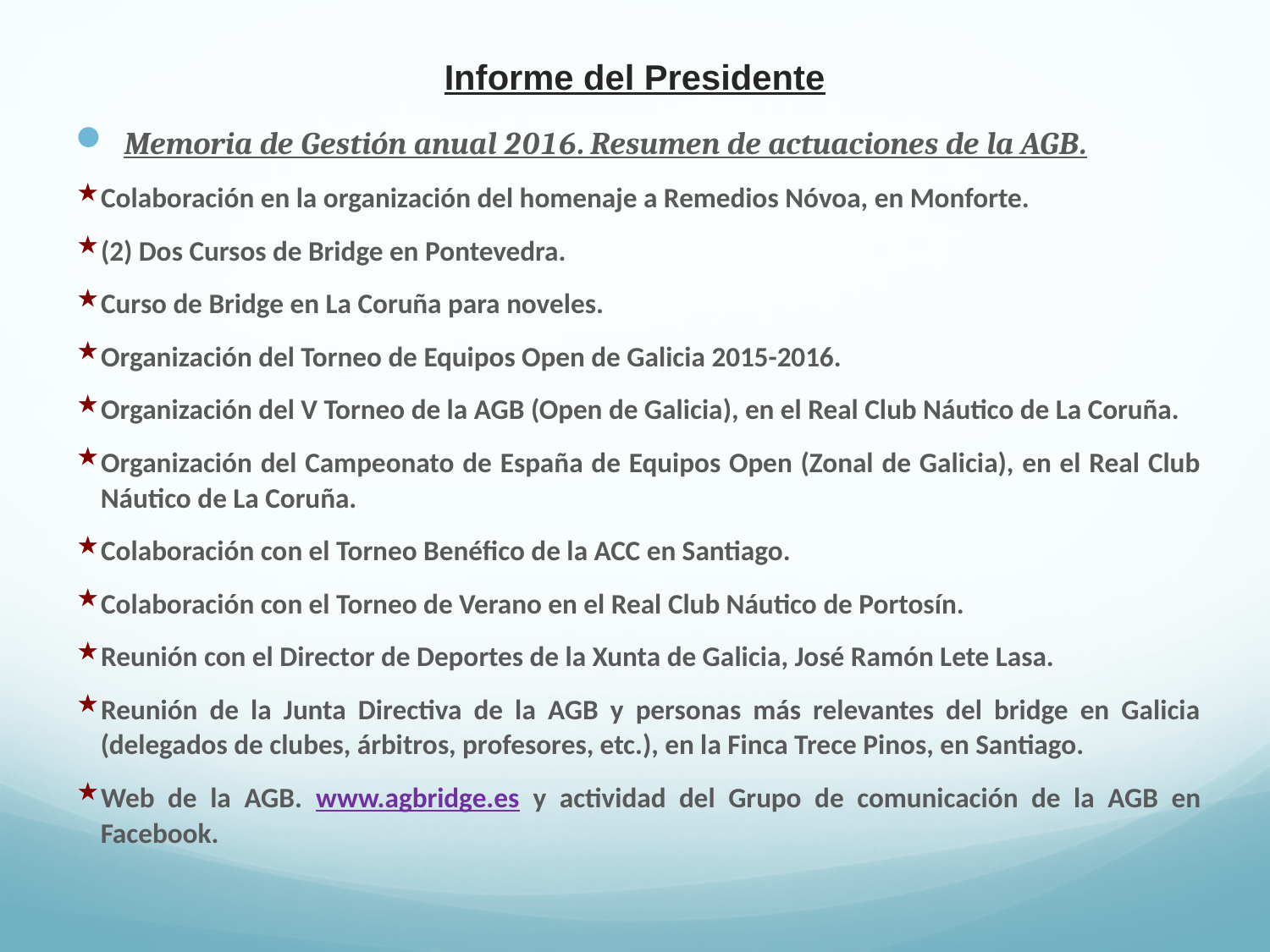

# Informe del Presidente
Memoria de Gestión anual 2016. Resumen de actuaciones de la AGB.
Colaboración en la organización del homenaje a Remedios Nóvoa, en Monforte.
(2) Dos Cursos de Bridge en Pontevedra.
Curso de Bridge en La Coruña para noveles.
Organización del Torneo de Equipos Open de Galicia 2015-2016.
Organización del V Torneo de la AGB (Open de Galicia), en el Real Club Náutico de La Coruña.
Organización del Campeonato de España de Equipos Open (Zonal de Galicia), en el Real Club Náutico de La Coruña.
Colaboración con el Torneo Benéfico de la ACC en Santiago.
Colaboración con el Torneo de Verano en el Real Club Náutico de Portosín.
Reunión con el Director de Deportes de la Xunta de Galicia, José Ramón Lete Lasa.
Reunión de la Junta Directiva de la AGB y personas más relevantes del bridge en Galicia (delegados de clubes, árbitros, profesores, etc.), en la Finca Trece Pinos, en Santiago.
Web de la AGB. www.agbridge.es y actividad del Grupo de comunicación de la AGB en Facebook.